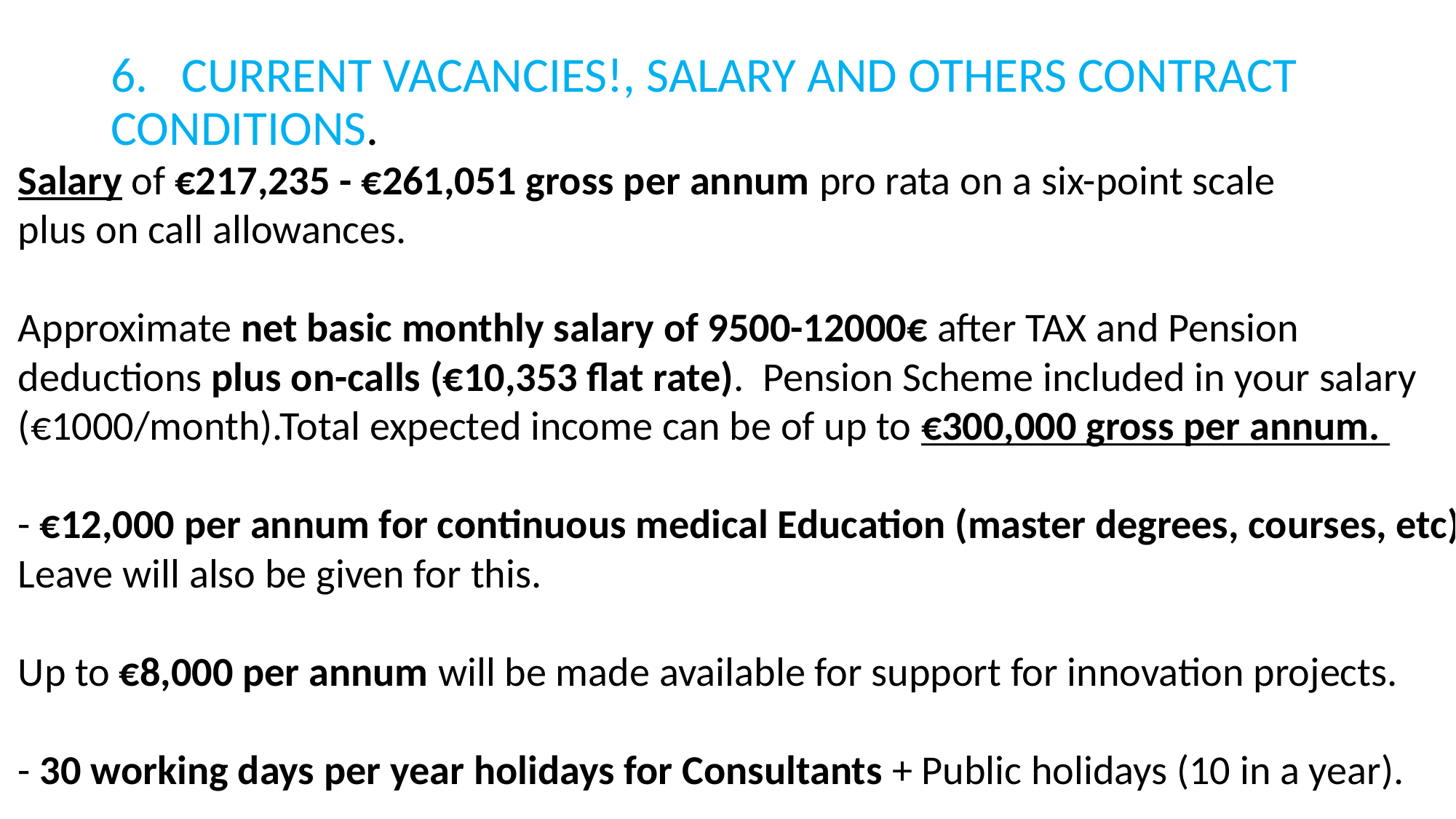

# 6.   CURRENT VACANCIES!, SALARY AND OTHERS CONTRACT CONDITIONS.
Salary of €217,235 - €261,051 gross per annum pro rata on a six-point scale
plus on call allowances.

Approximate net basic monthly salary of 9500-12000€ after TAX and Pension
deductions plus on-calls (€10,353 flat rate).  Pension Scheme included in your salary
(€1000/month).Total expected income can be of up to €300,000 gross per annum.
- €12,000 per annum for continuous medical Education (master degrees, courses, etc).
Leave will also be given for this.

Up to €8,000 per annum will be made available for support for innovation projects.
- 30 working days per year holidays for Consultants + Public holidays (10 in a year).